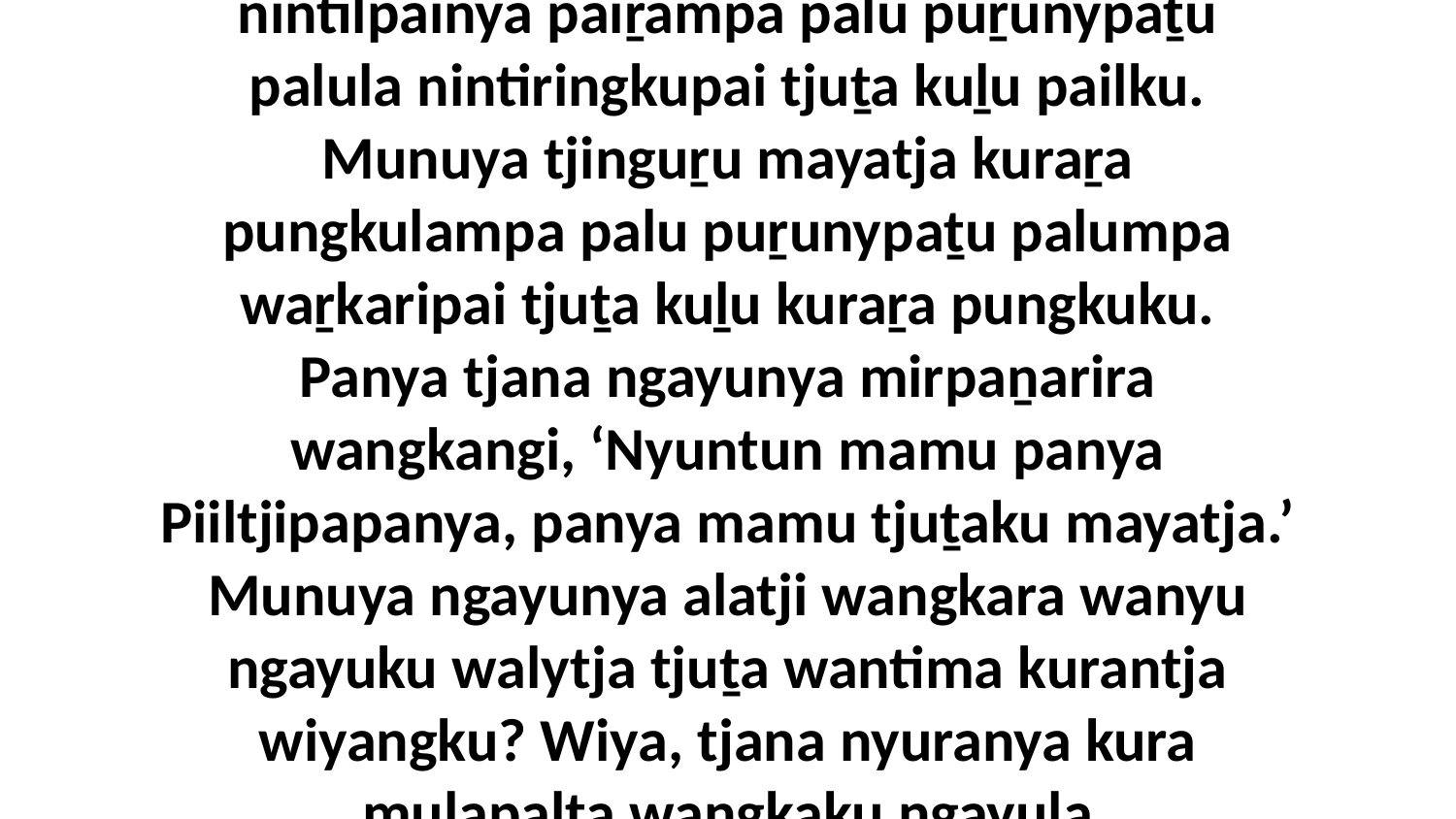

25 Ka nyara palulanguṟu nyura uti kulinma alatji, panya kutjupa tjuṯangku tjinguṟu wati nintilpainya paiṟampa palu puṟunypaṯu palula nintiringkupai tjuṯa kuḻu pailku. Munuya tjinguṟu mayatja kuraṟa pungkulampa palu puṟunypaṯu palumpa waṟkaripai tjuṯa kuḻu kuraṟa pungkuku. Panya tjana ngayunya mirpaṉarira wangkangi, ‘Nyuntun mamu panya Piiltjipapanya, panya mamu tjuṯaku mayatja.’ Munuya ngayunya alatji wangkara wanyu ngayuku walytja tjuṯa wantima kurantja wiyangku? Wiya, tjana nyuranya kura mulapalta wangkaku ngayula muṉkara.”Mama Godakuya Nguḻuringama Aṉangu Tjuṯaku Wiya(Luke-aku 12:2-7)